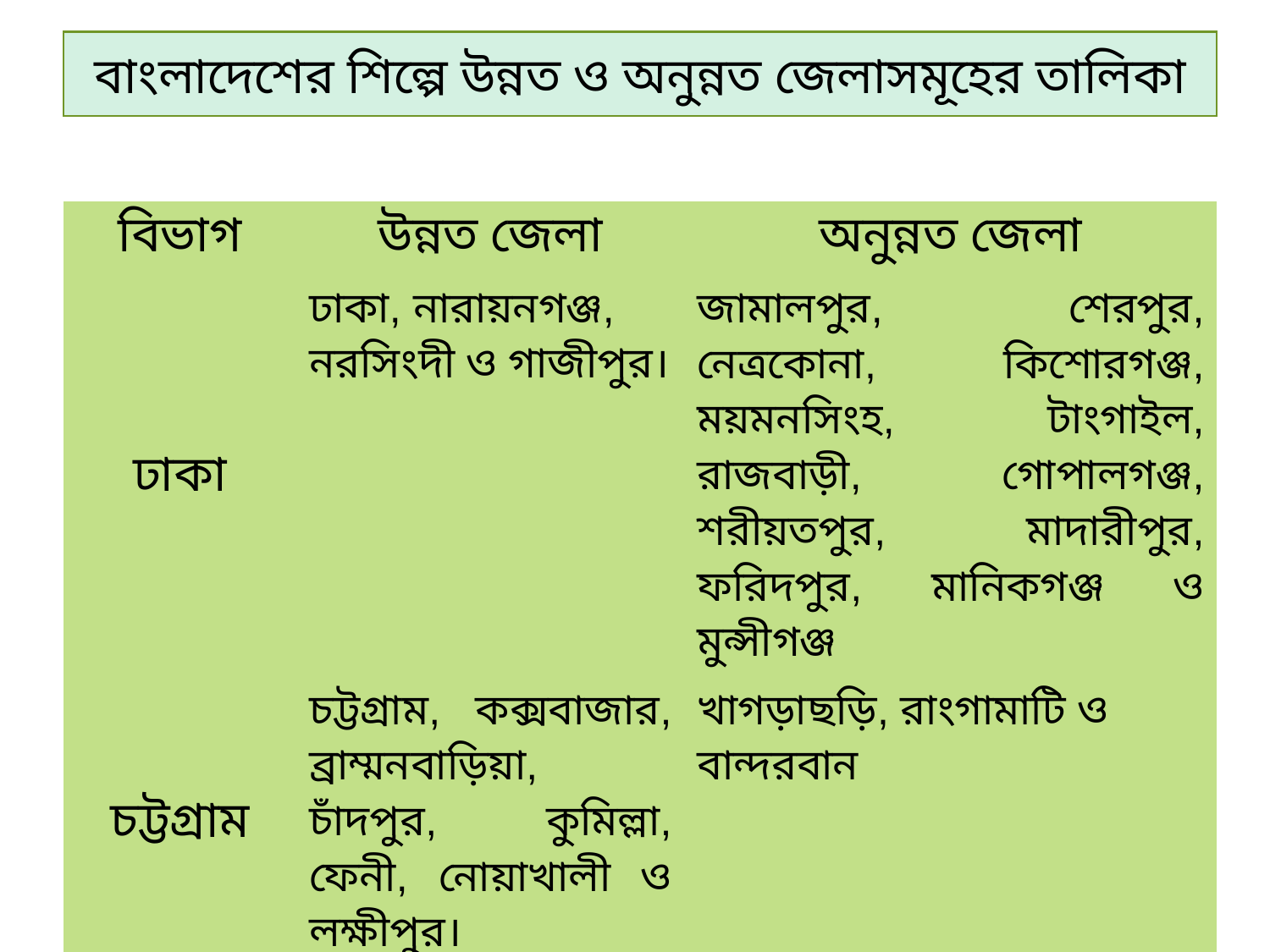

বাংলাদেশের শিল্পে উন্নত ও অনুন্নত জেলাসমূহের তালিকা
| বিভাগ | উন্নত জেলা | অনুন্নত জেলা |
| --- | --- | --- |
| ঢাকা | ঢাকা, নারায়নগঞ্জ, নরসিংদী ও গাজীপুর। | জামালপুর, শেরপুর, নেত্রকোনা, কিশোরগঞ্জ, ময়মনসিংহ, টাংগাইল, রাজবাড়ী, গোপালগঞ্জ, শরীয়তপুর, মাদারীপুর, ফরিদপুর, মানিকগঞ্জ ও মুন্সীগঞ্জ |
| চট্টগ্রাম | চট্টগ্রাম, কক্সবাজার, ব্রাম্মনবাড়িয়া, চাঁদপুর, কুমিল্লা, ফেনী, নোয়াখালী ও লক্ষীপুর। | খাগড়াছড়ি, রাংগামাটি ও বান্দরবান |
| রাজশাহী | বগুড়া | জয়পুরহাট, নওগাঁ, চাঁপাইনবাবগঞ্জ, রাজশাহী, নাটোর, সিরাজগঞ্জ ও পাবনা। |